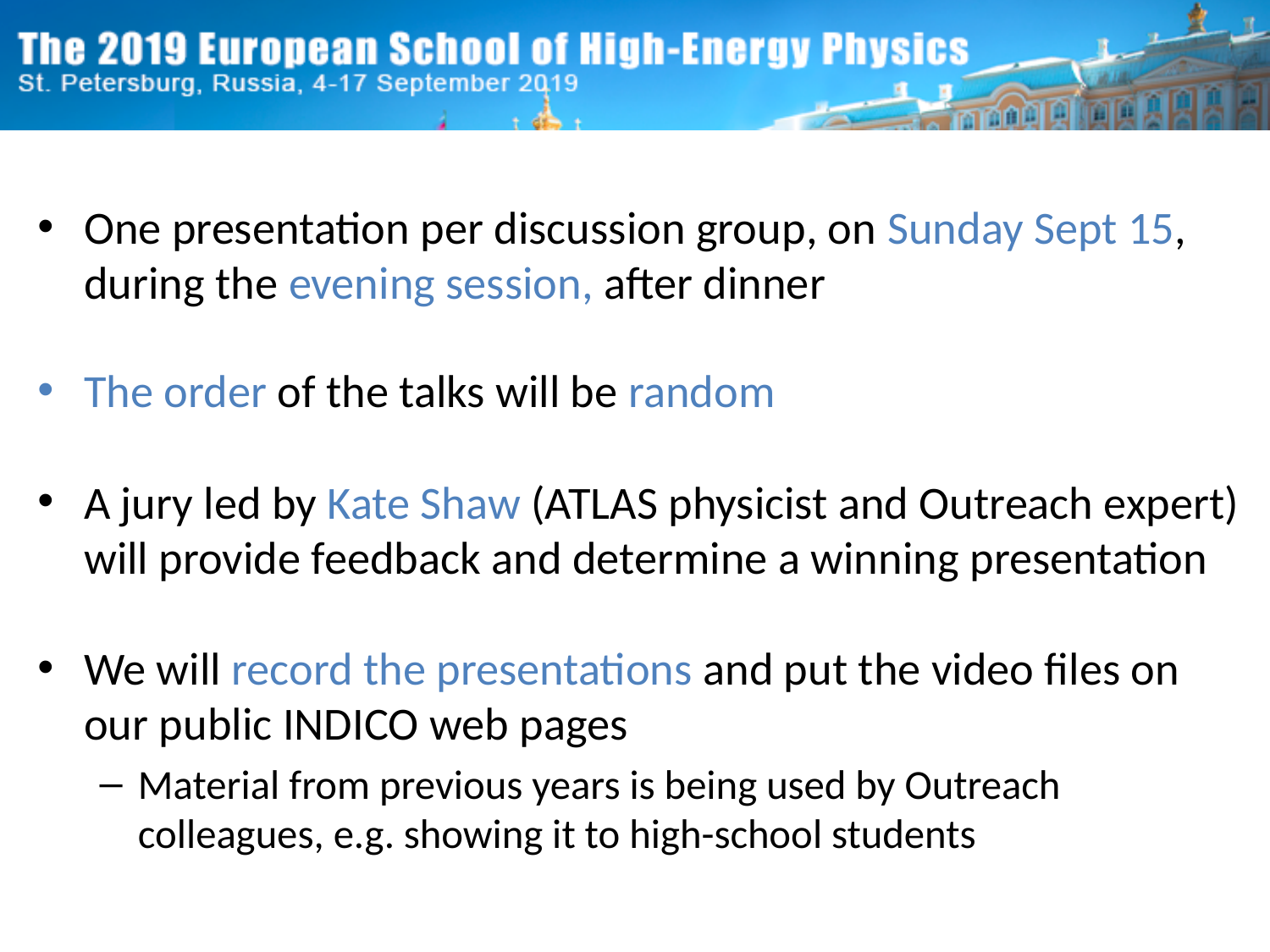

One presentation per discussion group, on Sunday Sept 15, during the evening session, after dinner

The order of the talks will be random

A jury led by Kate Shaw (ATLAS physicist and Outreach expert) will provide feedback and determine a winning presentation

We will record the presentations and put the video files on our public INDICO web pages
Material from previous years is being used by Outreach colleagues, e.g. showing it to high-school students